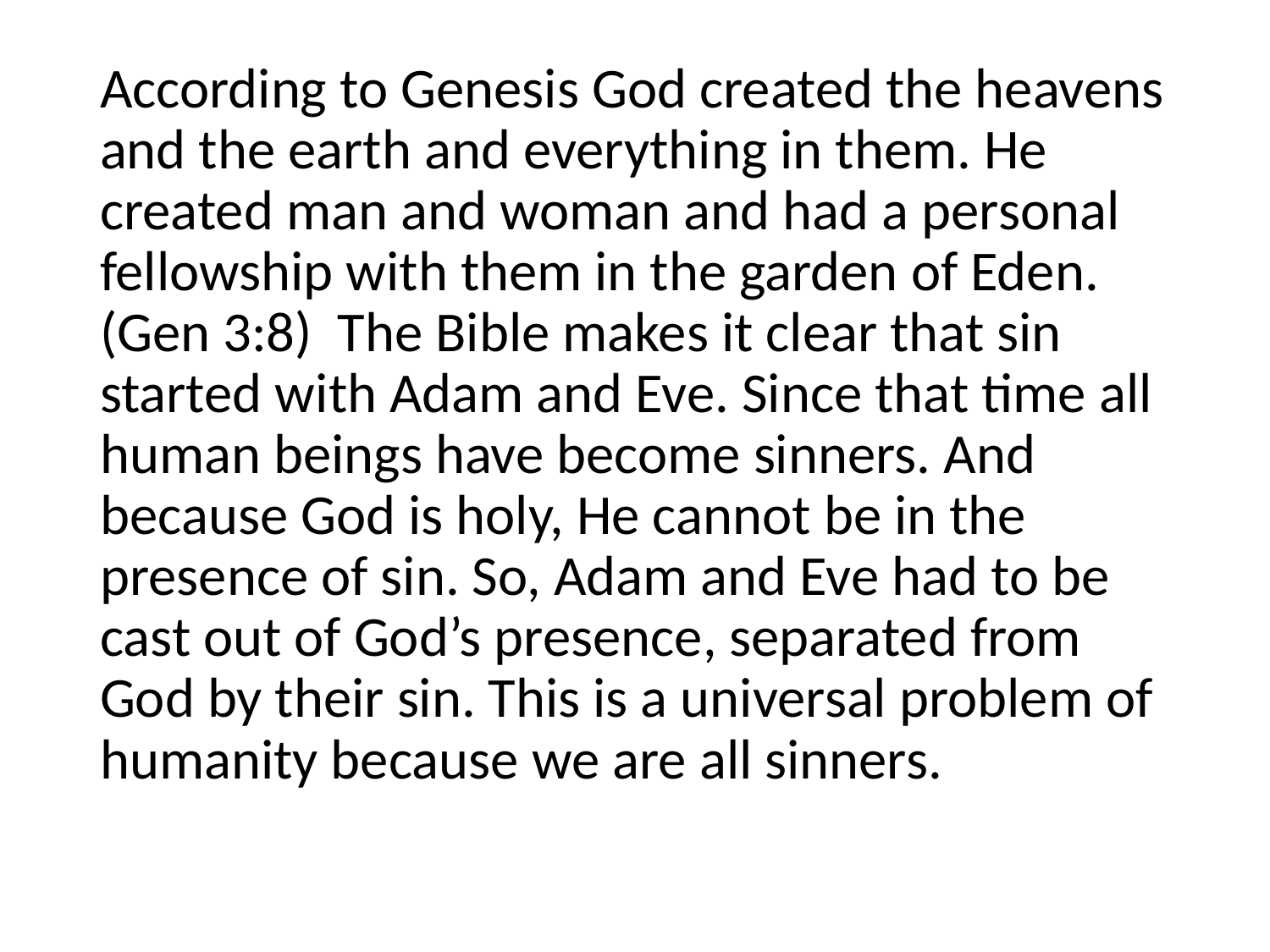

#
According to Genesis God created the heavens and the earth and everything in them. He created man and woman and had a personal fellowship with them in the garden of Eden. (Gen 3:8)  The Bible makes it clear that sin started with Adam and Eve. Since that time all human beings have become sinners. And because God is holy, He cannot be in the presence of sin. So, Adam and Eve had to be cast out of God’s presence, separated from God by their sin. This is a universal problem of humanity because we are all sinners.